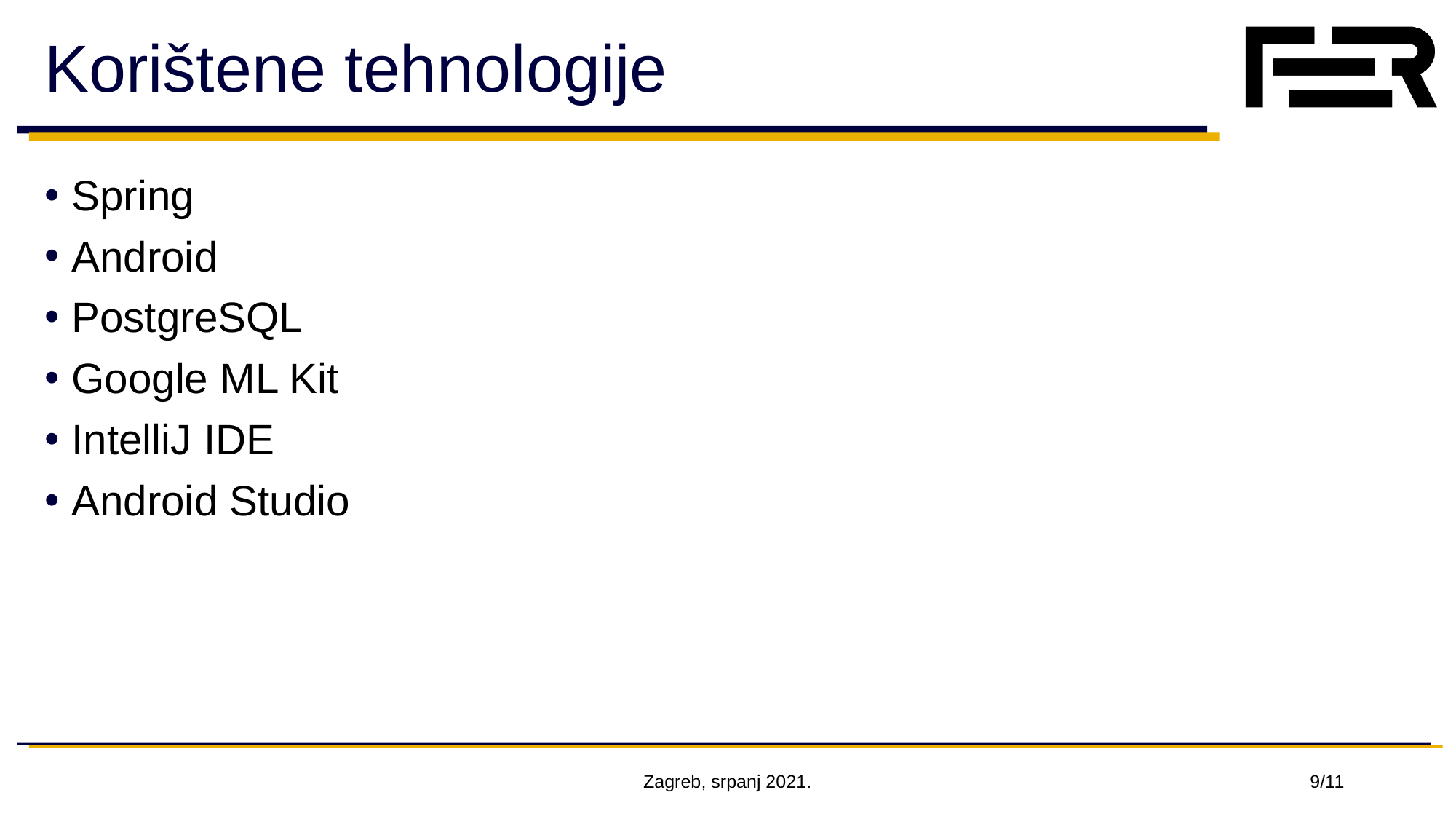

# Korištene tehnologije
Spring
Android
PostgreSQL
Google ML Kit
IntelliJ IDE
Android Studio
Zagreb, srpanj 2021.
9/11